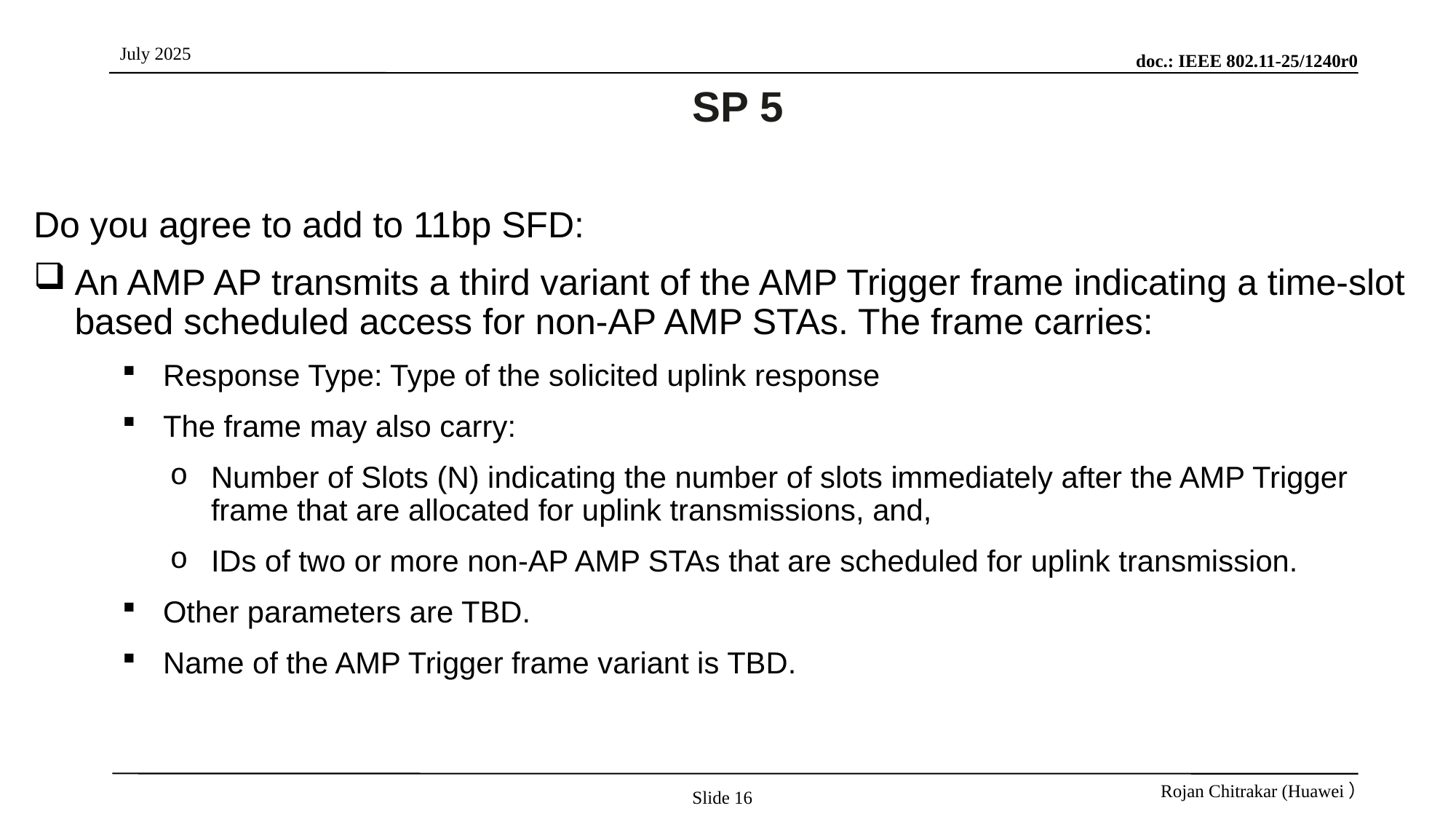

# SP 5
Do you agree to add to 11bp SFD:
An AMP AP transmits a third variant of the AMP Trigger frame indicating a time-slot based scheduled access for non-AP AMP STAs. The frame carries:
Response Type: Type of the solicited uplink response
The frame may also carry:
Number of Slots (N) indicating the number of slots immediately after the AMP Trigger frame that are allocated for uplink transmissions, and,
IDs of two or more non-AP AMP STAs that are scheduled for uplink transmission.
	Other parameters are TBD.
Name of the AMP Trigger frame variant is TBD.
Slide 16